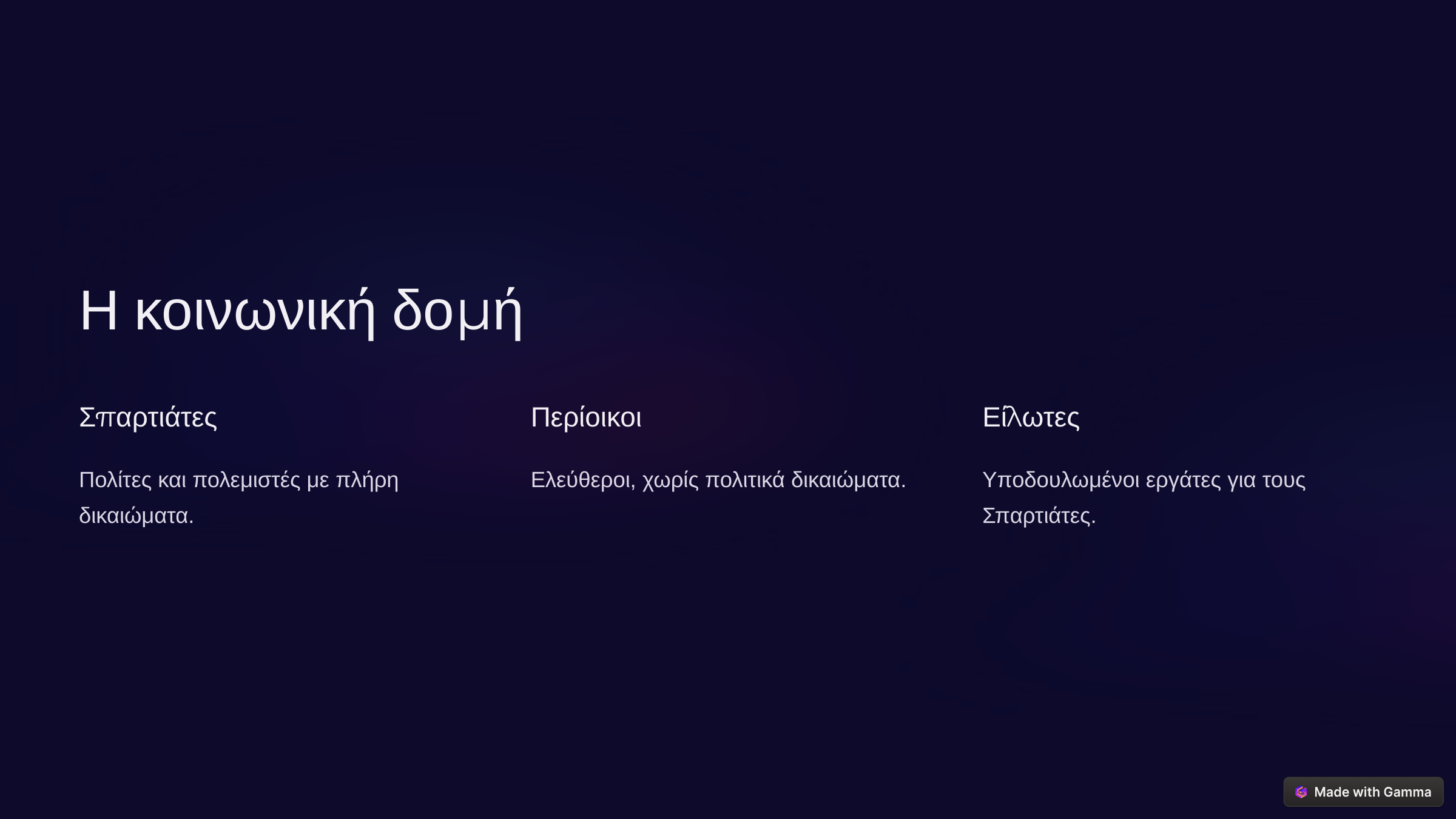

Η κοινωνική δομή
Σπαρτιάτες
Περίοικοι
Είλωτες
Πολίτες και πολεμιστές με πλήρη δικαιώματα.
Ελεύθεροι, χωρίς πολιτικά δικαιώματα.
Υποδουλωμένοι εργάτες για τους Σπαρτιάτες.